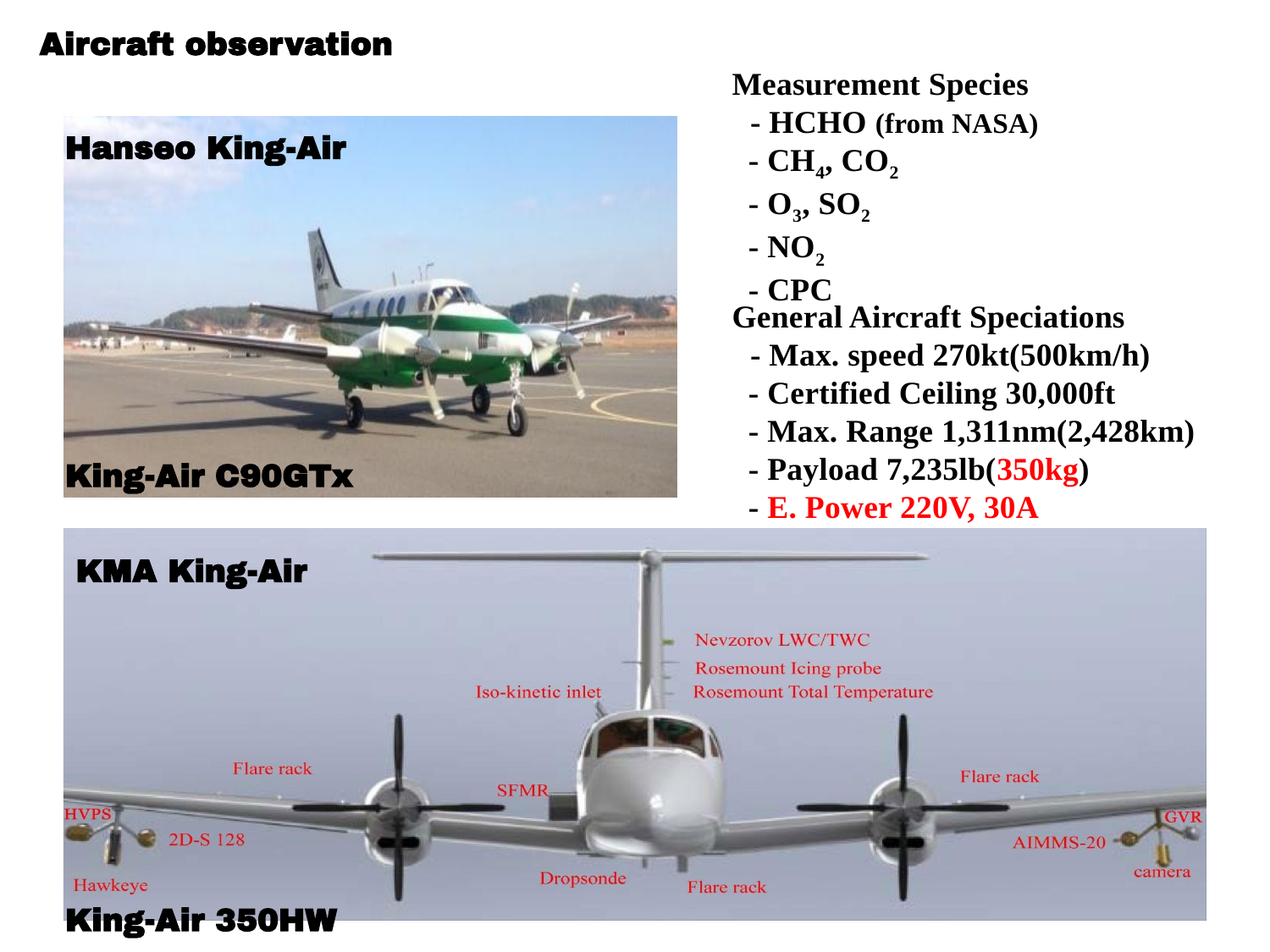

Aircraft observation
Measurement Species
 - HCHO (from NASA)
  - CH4, CO2
  - O3, SO2
  - NO2
  - CPC

Hanseo King-Air
General Aircraft Speciations
 - Max. speed 270kt(500km/h)
  - Certified Ceiling 30,000ft
  - Max. Range 1,311nm(2,428km)
  - Payload 7,235lb(350kg)
  - E. Power 220V, 30A
King-Air C90GTx

KMA King-Air
King-Air 350HW